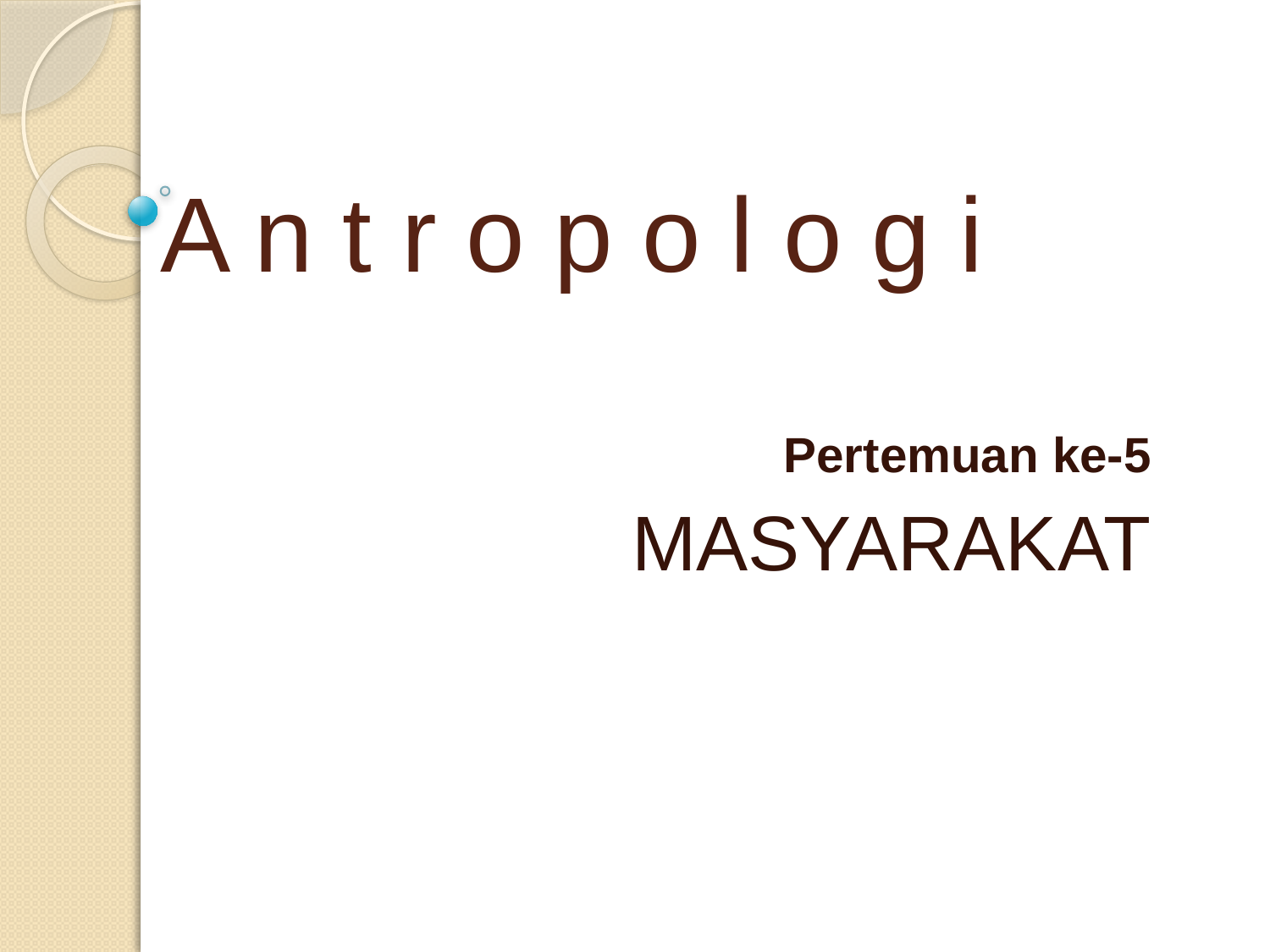

# A n t r o p o l o g i
Pertemuan ke-5
MASYARAKAT